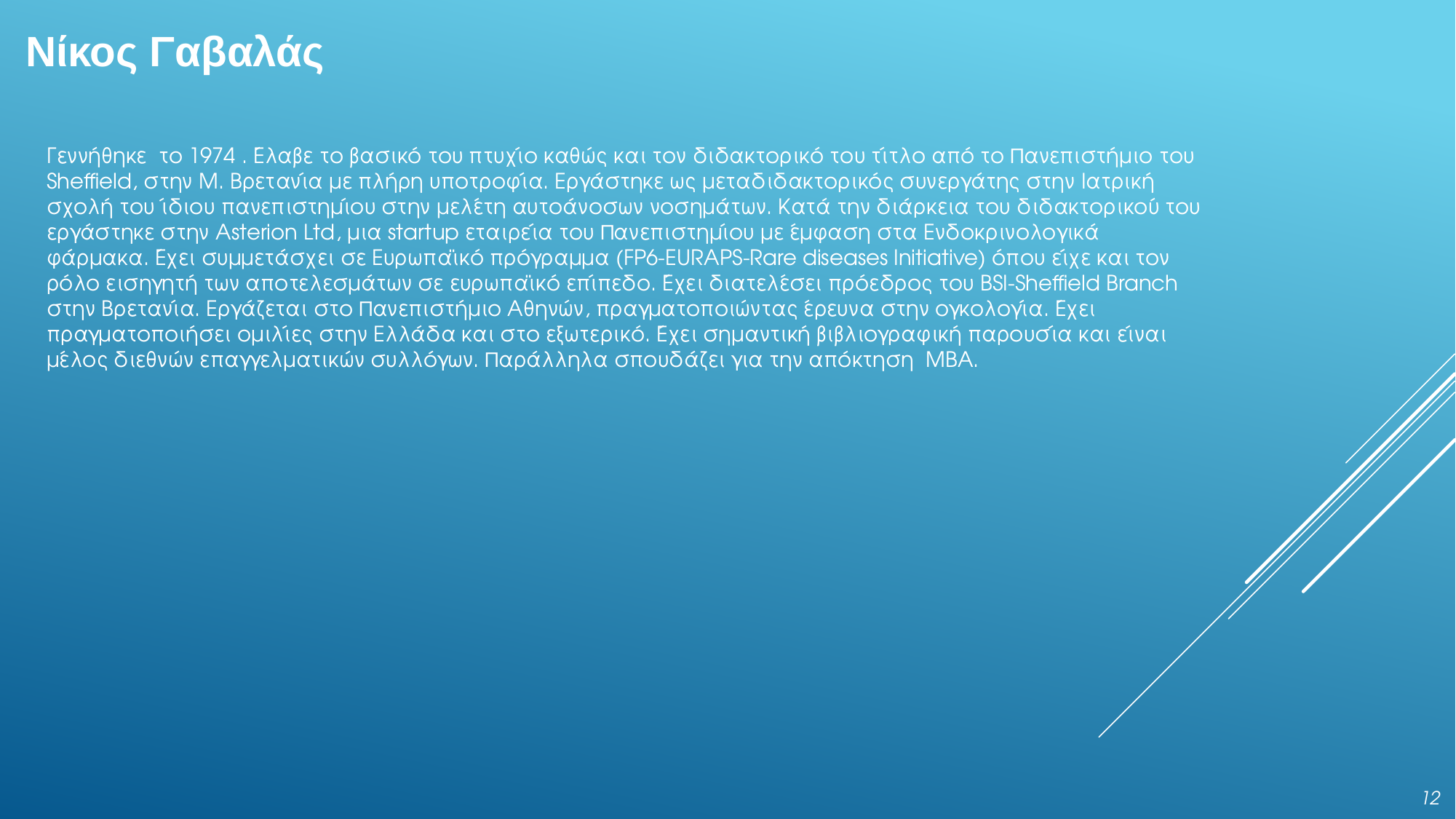

# Νίκος Γαβαλάς
Γεννήθηκε  το 1974 . Έλαβε το βασικό του πτυχίο καθώς και τον διδακτορικό του τίτλο από το Πανεπιστήμιο του Sheffield, στην Μ. Βρετανία με πλήρη υποτροφία. Εργάστηκε ως μεταδιδακτορικός συνεργάτης στην Ιατρική σχολή του ίδιου πανεπιστημίου στην μελέτη αυτοάνοσων νοσημάτων. Κατά την διάρκεια του διδακτορικού του εργάστηκε στην Asterion Ltd, μια startup εταιρεία του Πανεπιστημίου με έμφαση στα Ενδοκρινολογικά φάρμακα. Έχει συμμετάσχει σε Ευρωπαϊκό πρόγραμμα (FP6-EURAPS-Rare diseases Initiative) όπου είχε και τον ρόλο εισηγητή των αποτελεσμάτων σε ευρωπαϊκό επίπεδο. Έχει διατελέσει πρόεδρος του BSI-Sheffield Branch στην Βρετανία. Εργάζεται στο Πανεπιστήμιο Αθηνών, πραγματοποιώντας έρευνα στην ογκολογία. Έχει πραγματοποιήσει ομιλίες στην Ελλάδα και στο εξωτερικό. Έχει σημαντική βιβλιογραφική παρουσία και είναι μέλος διεθνών επαγγελματικών συλλόγων. Παράλληλα σπουδάζει για την απόκτηση  MBA.
12